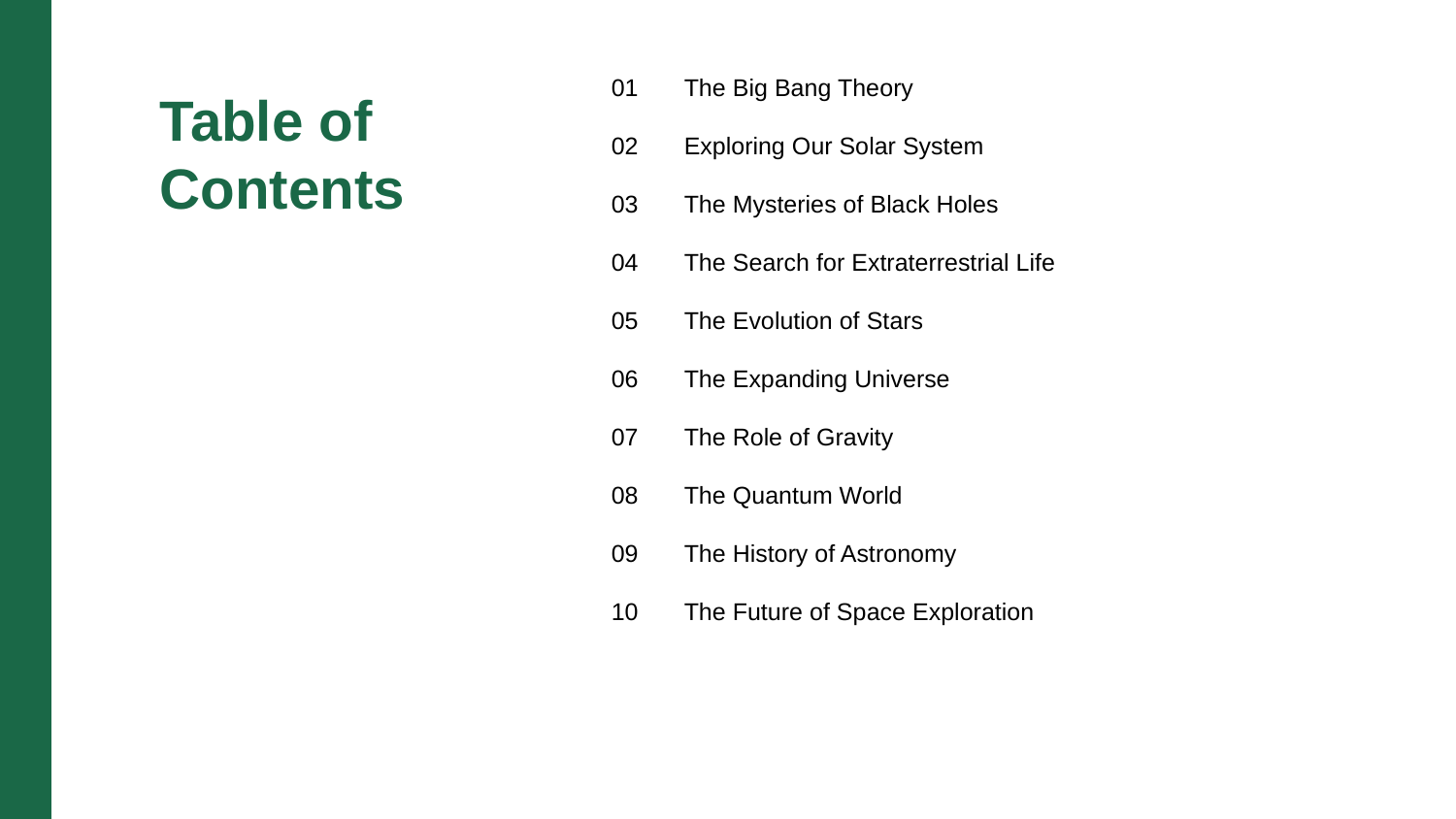

01
The Big Bang Theory
Table of Contents
02
Exploring Our Solar System
03
The Mysteries of Black Holes
04
The Search for Extraterrestrial Life
05
The Evolution of Stars
06
The Expanding Universe
07
The Role of Gravity
08
The Quantum World
09
The History of Astronomy
10
The Future of Space Exploration